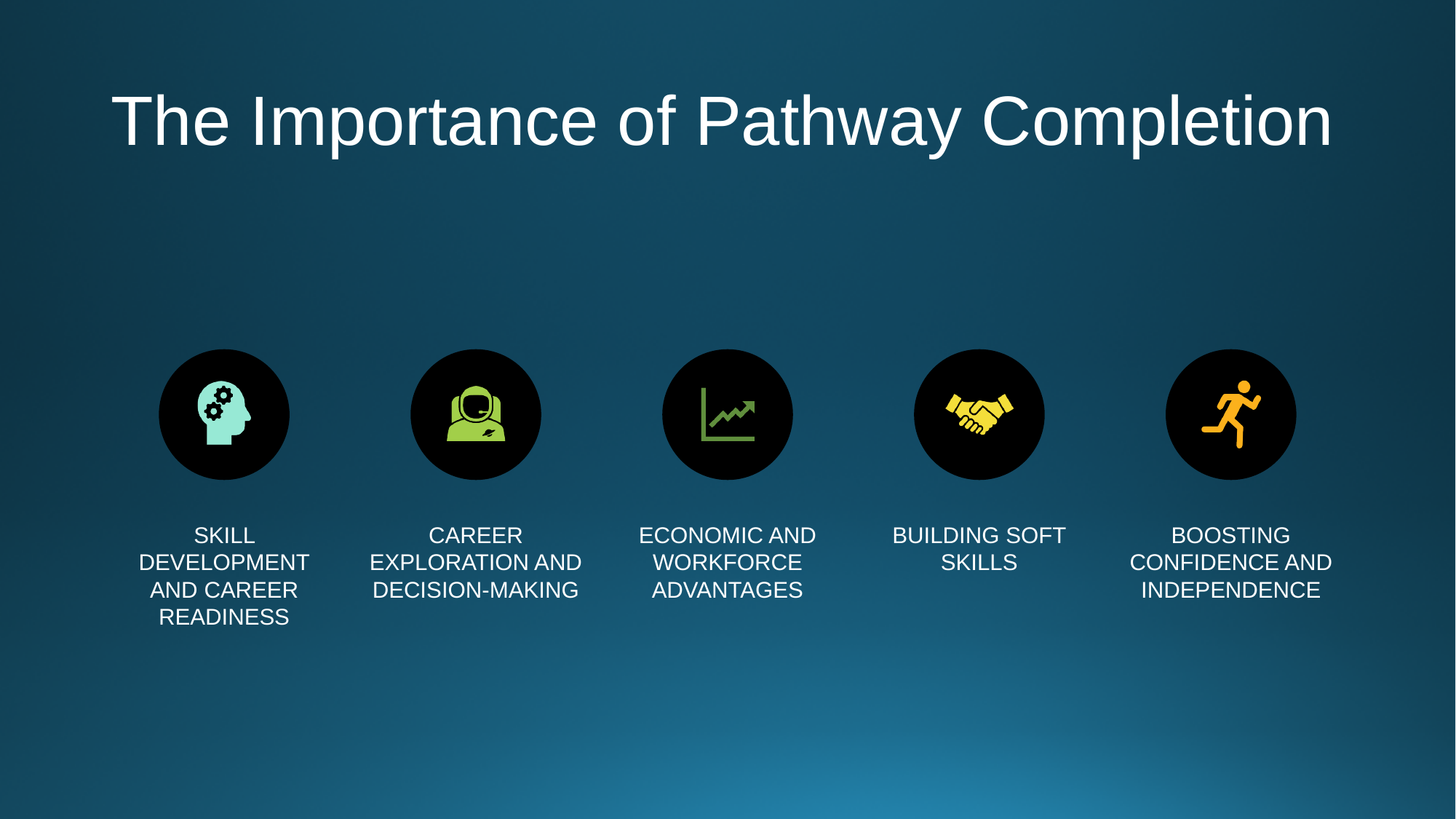

# The Importance of Pathway Completion
Skill Development and Career Readiness
Career Exploration and Decision-Making
Economic and Workforce Advantages
Building Soft Skills
Boosting Confidence and Independence